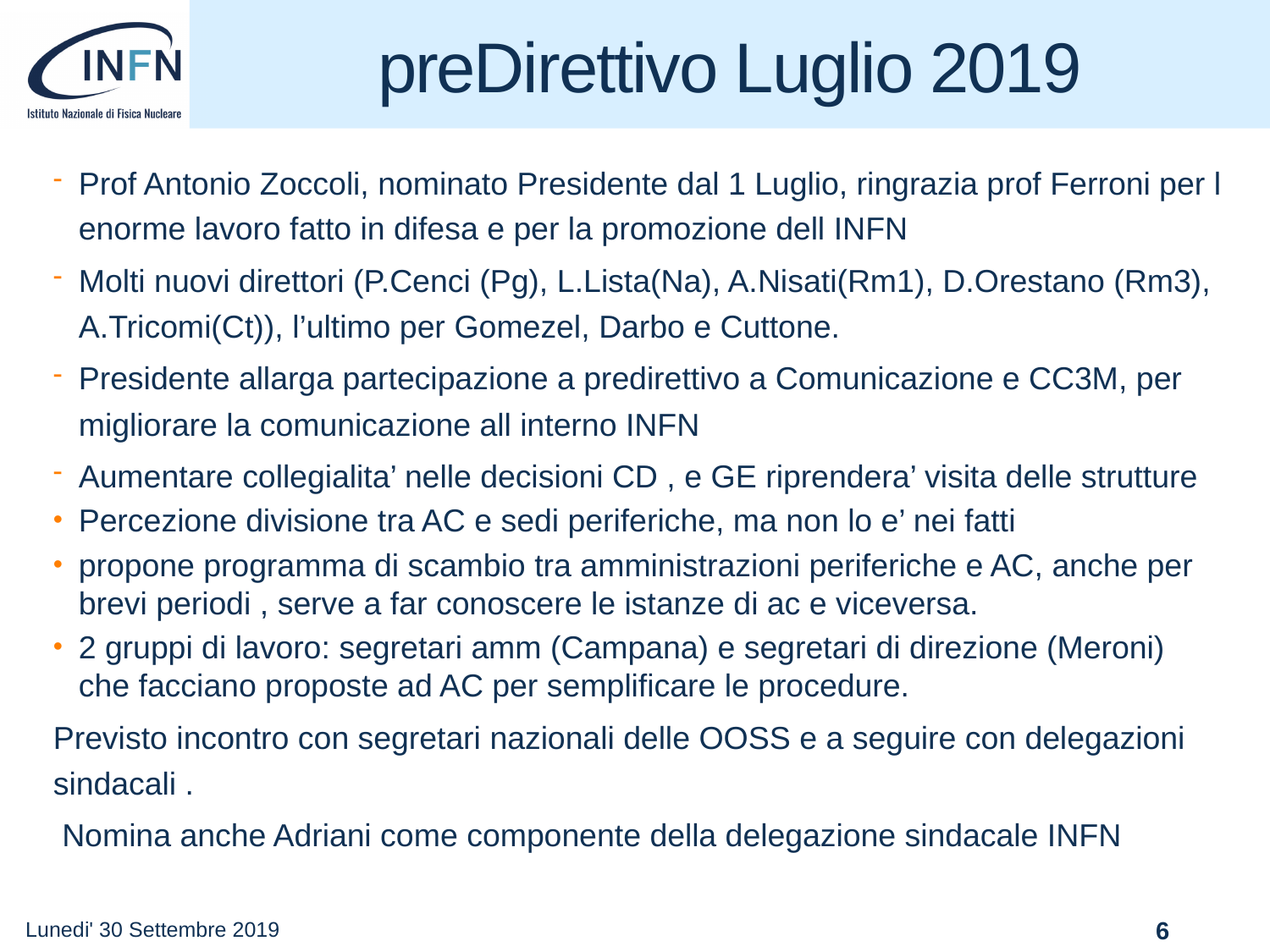

# preDirettivo Luglio 2019
Prof Antonio Zoccoli, nominato Presidente dal 1 Luglio, ringrazia prof Ferroni per l enorme lavoro fatto in difesa e per la promozione dell INFN
Molti nuovi direttori (P.Cenci (Pg), L.Lista(Na), A.Nisati(Rm1), D.Orestano (Rm3), A.Tricomi(Ct)), l’ultimo per Gomezel, Darbo e Cuttone.
Presidente allarga partecipazione a predirettivo a Comunicazione e CC3M, per migliorare la comunicazione all interno INFN
Aumentare collegialita’ nelle decisioni CD , e GE riprendera’ visita delle strutture
Percezione divisione tra AC e sedi periferiche, ma non lo e’ nei fatti
propone programma di scambio tra amministrazioni periferiche e AC, anche per brevi periodi , serve a far conoscere le istanze di ac e viceversa.
2 gruppi di lavoro: segretari amm (Campana) e segretari di direzione (Meroni) che facciano proposte ad AC per semplificare le procedure.
Previsto incontro con segretari nazionali delle OOSS e a seguire con delegazioni sindacali .
 Nomina anche Adriani come componente della delegazione sindacale INFN

Lunedi' 30 Settembre 2019
6